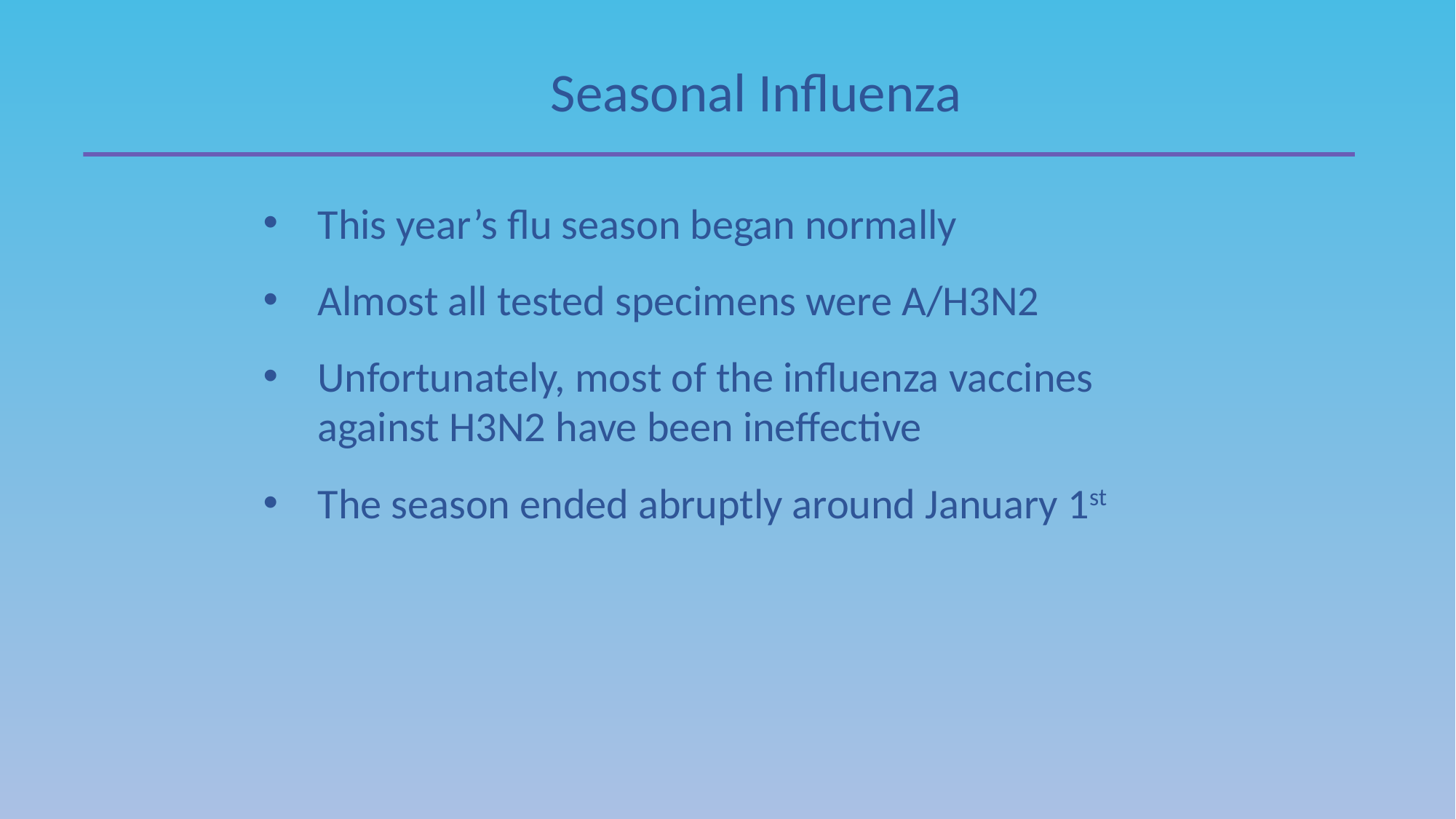

Seasonal Influenza
This year’s flu season began normally
Almost all tested specimens were A/H3N2
Unfortunately, most of the influenza vaccines against H3N2 have been ineffective
The season ended abruptly around January 1st